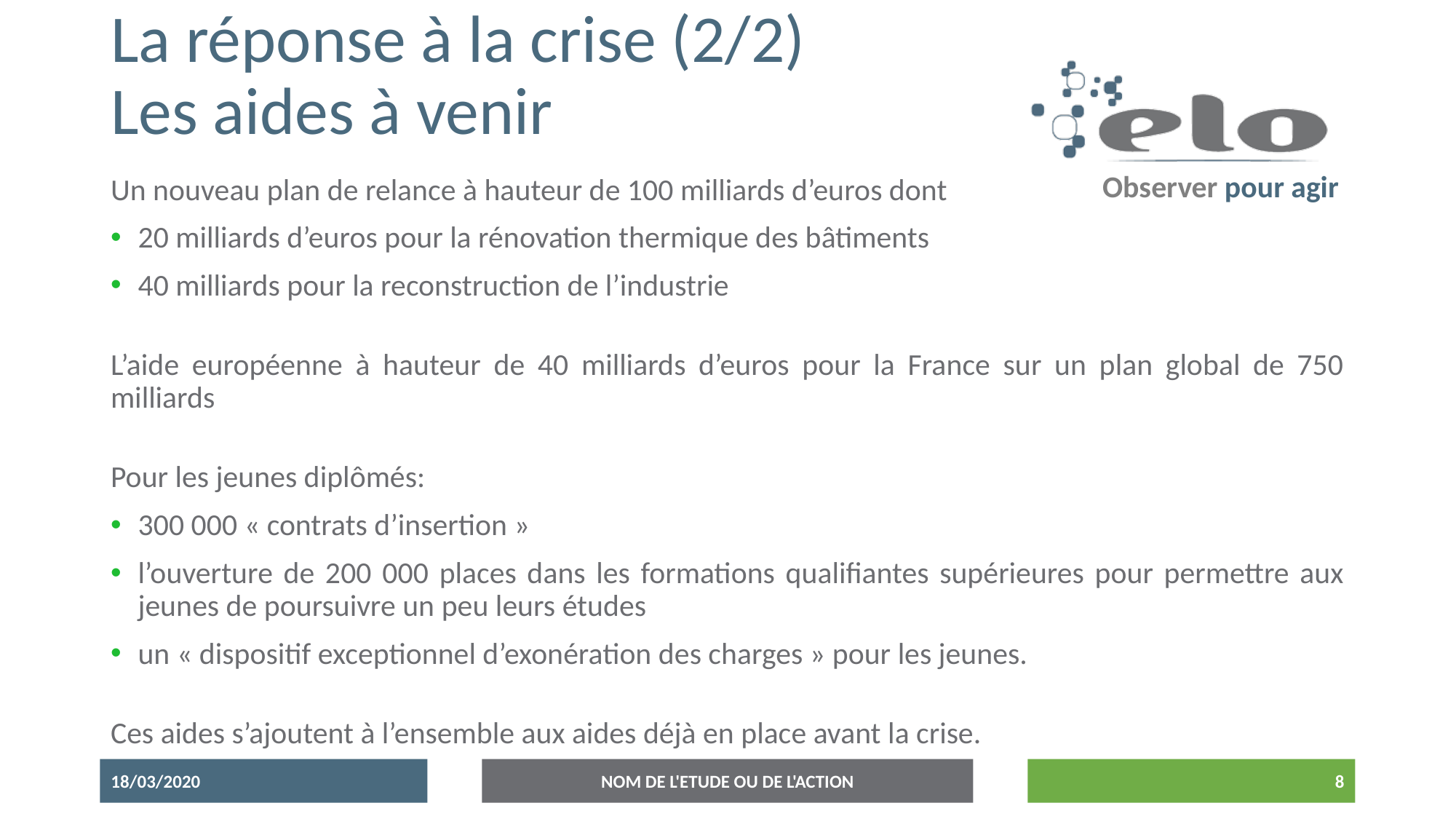

La réponse à la crise (2/2)
Les aides à venir
Un nouveau plan de relance à hauteur de 100 milliards d’euros dont
20 milliards d’euros pour la rénovation thermique des bâtiments
40 milliards pour la reconstruction de l’industrie

L’aide européenne à hauteur de 40 milliards d’euros pour la France sur un plan global de 750 milliards

Pour les jeunes diplômés:
300 000 « contrats d’insertion »
l’ouverture de 200 000 places dans les formations qualifiantes supérieures pour permettre aux jeunes de poursuivre un peu leurs études
un « dispositif exceptionnel d’exonération des charges » pour les jeunes.

Ces aides s’ajoutent à l’ensemble aux aides déjà en place avant la crise.

18/03/2020
NOM DE L'ETUDE OU DE L'ACTION
8